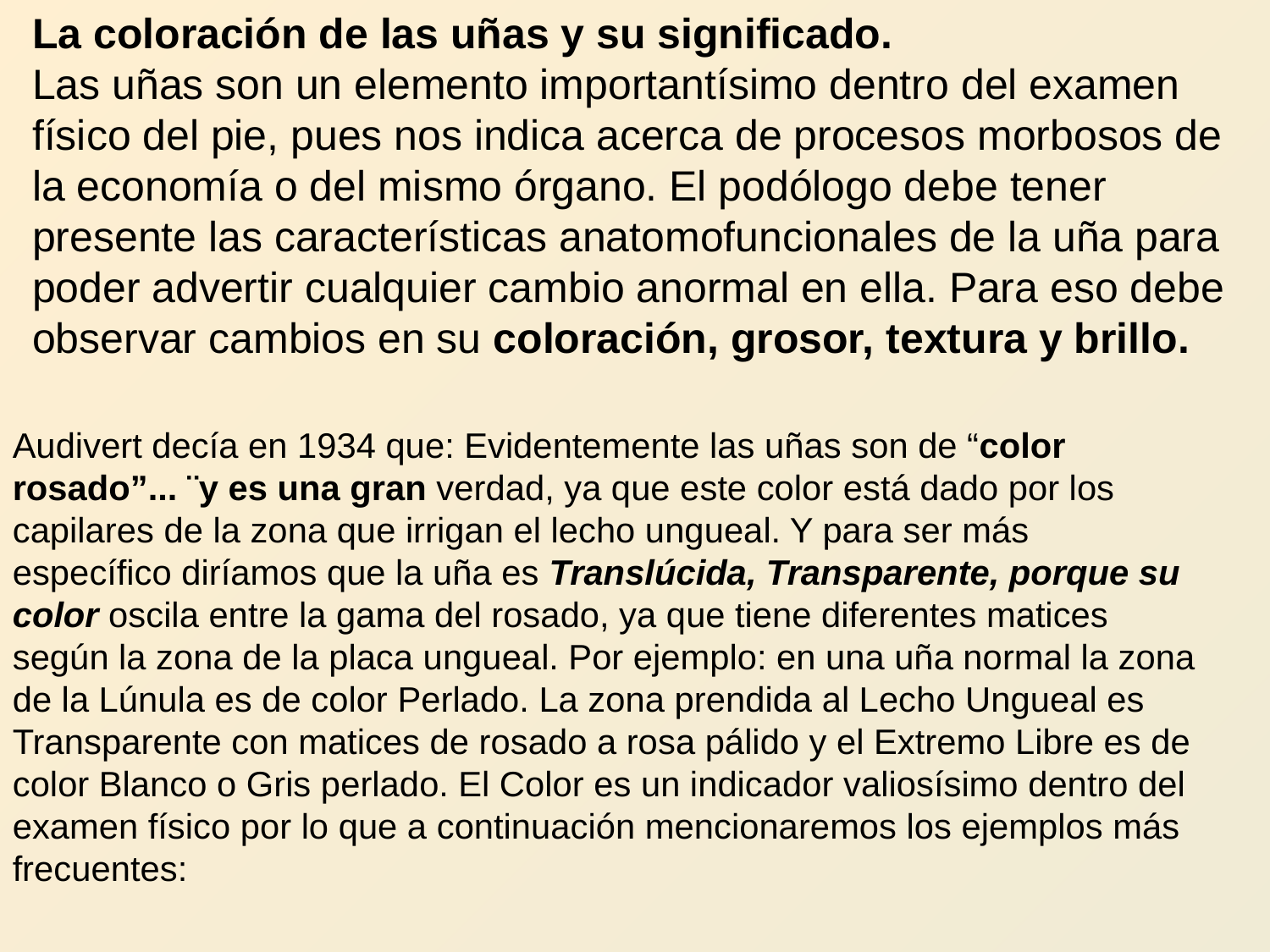

La coloración de las uñas y su significado.
Las uñas son un elemento importantísimo dentro del examen físico del pie, pues nos indica acerca de procesos morbosos de la economía o del mismo órgano. El podólogo debe tener presente las características anatomofuncionales de la uña para poder advertir cualquier cambio anormal en ella. Para eso debe observar cambios en su coloración, grosor, textura y brillo.
Audivert decía en 1934 que: Evidentemente las uñas son de “color rosado”... ¨y es una gran verdad, ya que este color está dado por los capilares de la zona que irrigan el lecho ungueal. Y para ser más específico diríamos que la uña es Translúcida, Transparente, porque su color oscila entre la gama del rosado, ya que tiene diferentes matices según la zona de la placa ungueal. Por ejemplo: en una uña normal la zona de la Lúnula es de color Perlado. La zona prendida al Lecho Ungueal es Transparente con matices de rosado a rosa pálido y el Extremo Libre es de color Blanco o Gris perlado. El Color es un indicador valiosísimo dentro del examen físico por lo que a continuación mencionaremos los ejemplos más frecuentes: